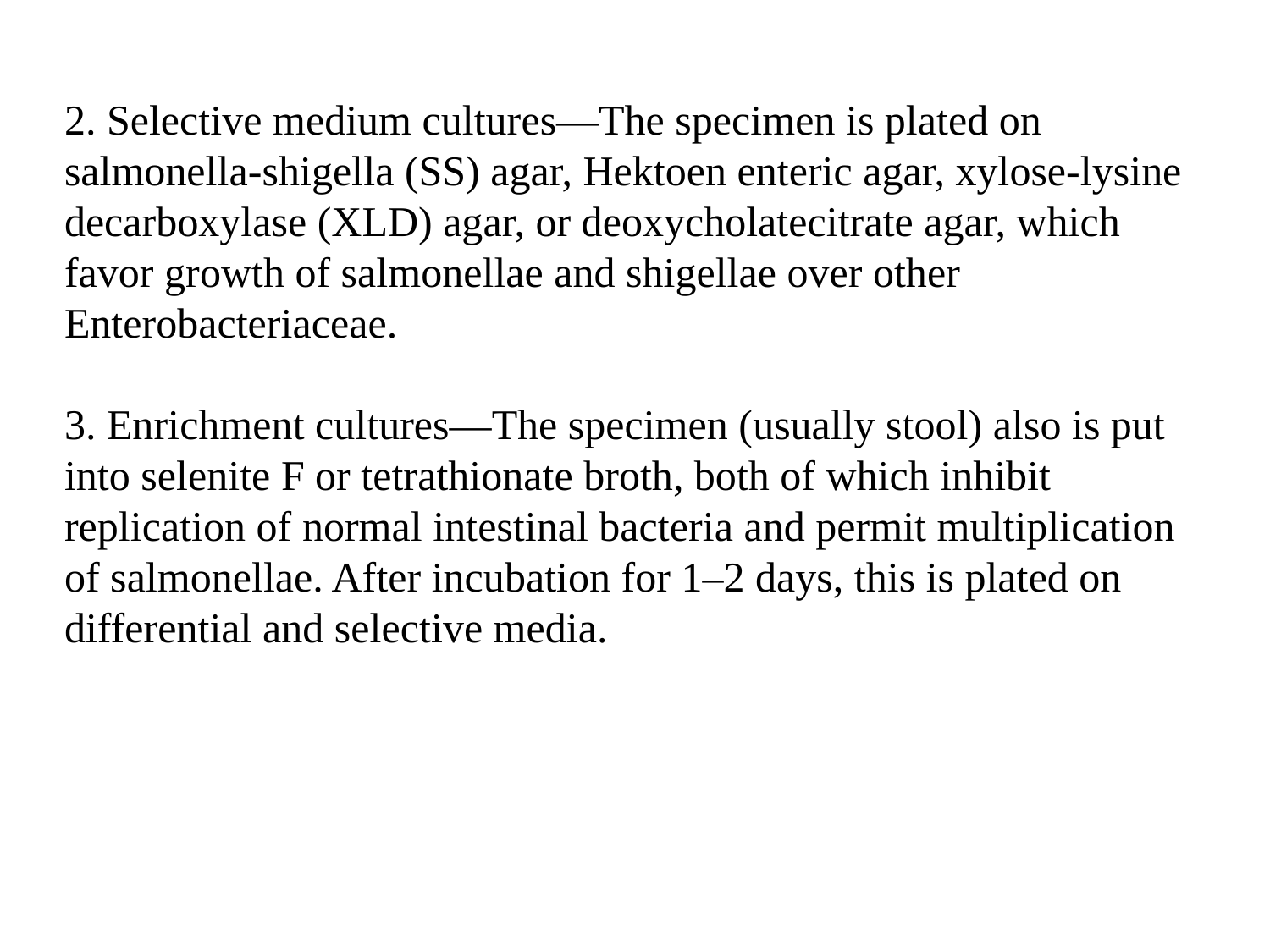

2. Selective medium cultures—The specimen is plated on salmonella-shigella (SS) agar, Hektoen enteric agar, xylose-lysine decarboxylase (XLD) agar, or deoxycholatecitrate agar, which favor growth of salmonellae and shigellae over other Enterobacteriaceae.

3. Enrichment cultures—The specimen (usually stool) also is put into selenite F or tetrathionate broth, both of which inhibit replication of normal intestinal bacteria and permit multiplication of salmonellae. After incubation for 1–2 days, this is plated on differential and selective media.